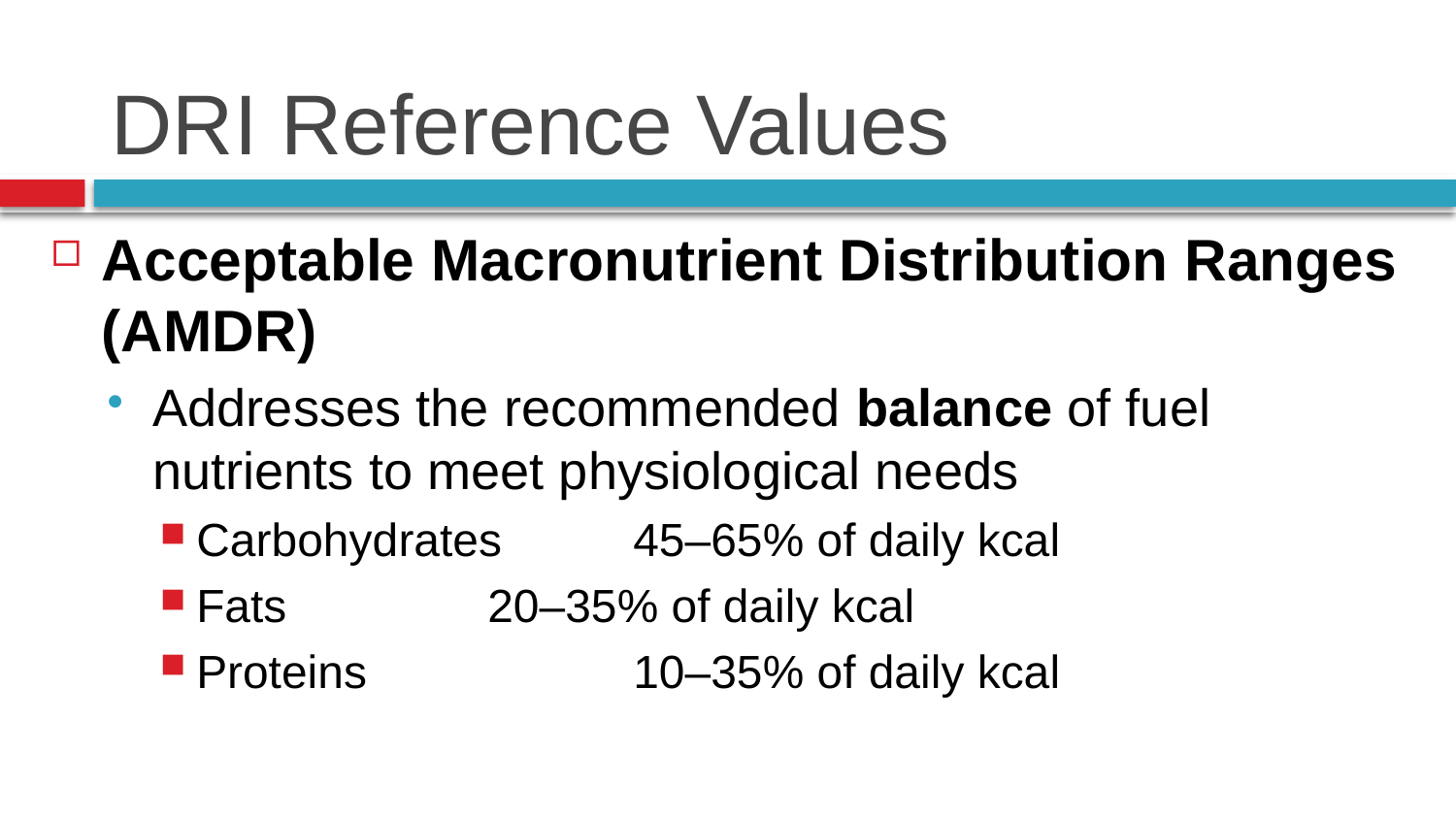

# DRI Reference Values
Acceptable Macronutrient Distribution Ranges (AMDR)
Addresses the recommended balance of fuel nutrients to meet physiological needs
Carbohydrates	45–65% of daily kcal
Fats		20–35% of daily kcal
Proteins		10–35% of daily kcal